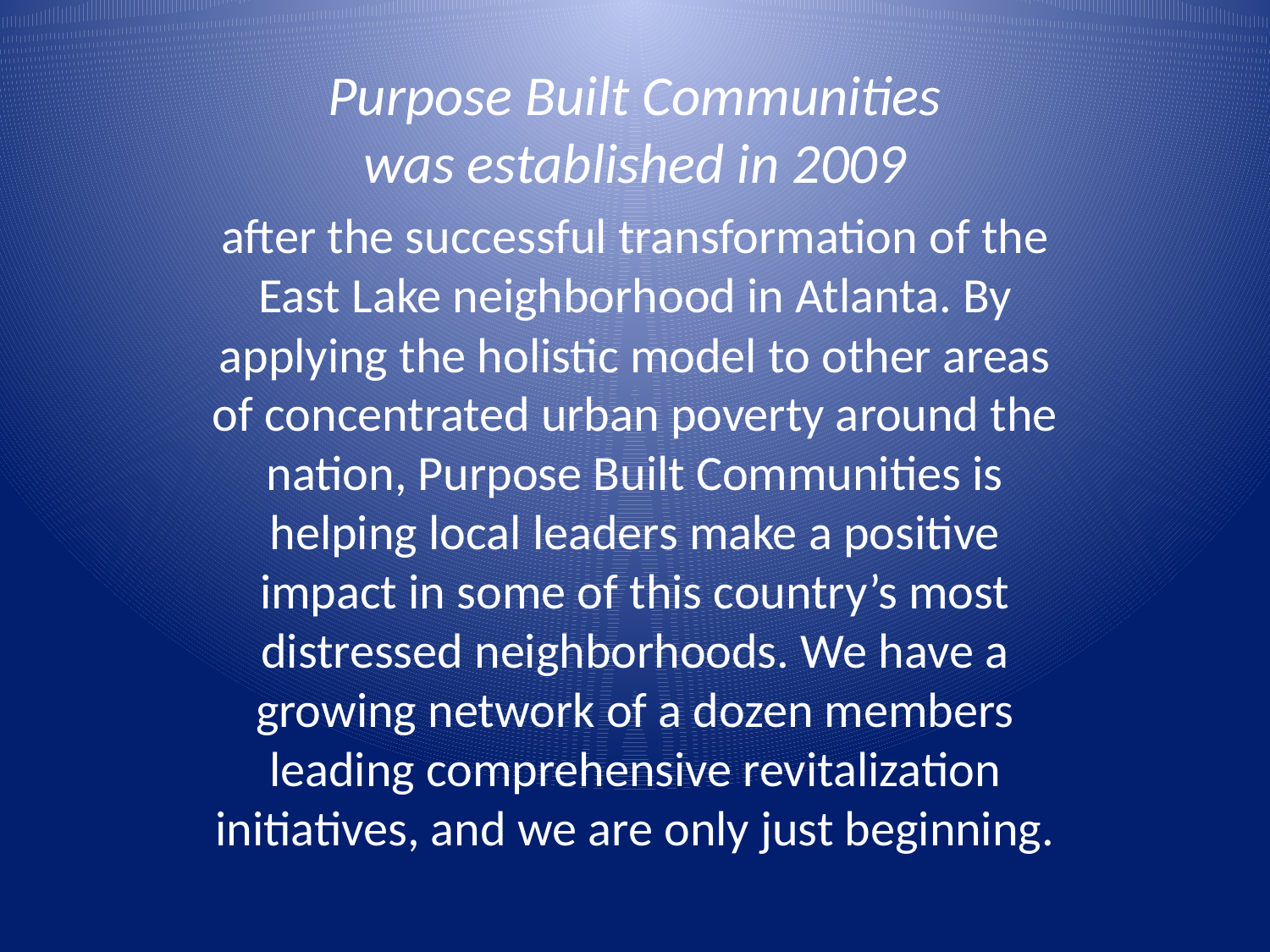

Purpose Built Communities
was established in 2009
after the successful transformation of the East Lake neighborhood in Atlanta. By applying the holistic model to other areas of concentrated urban poverty around the nation, Purpose Built Communities is helping local leaders make a positive impact in some of this country’s most distressed neighborhoods. We have a growing network of a dozen members leading comprehensive revitalization initiatives, and we are only just beginning.